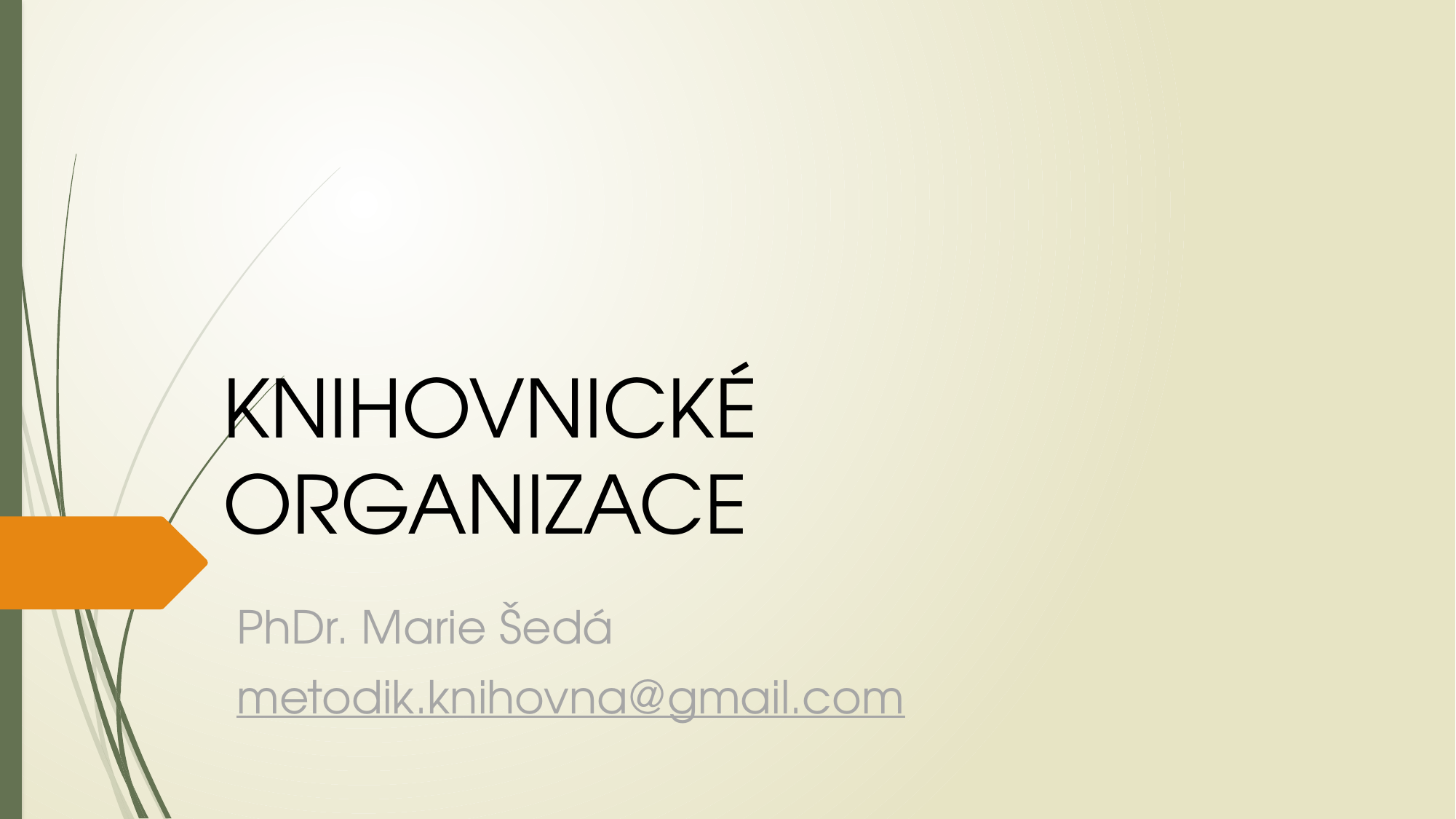

# knihovnické organizace
PhDr. Marie Šedá
metodik.knihovna@gmail.com